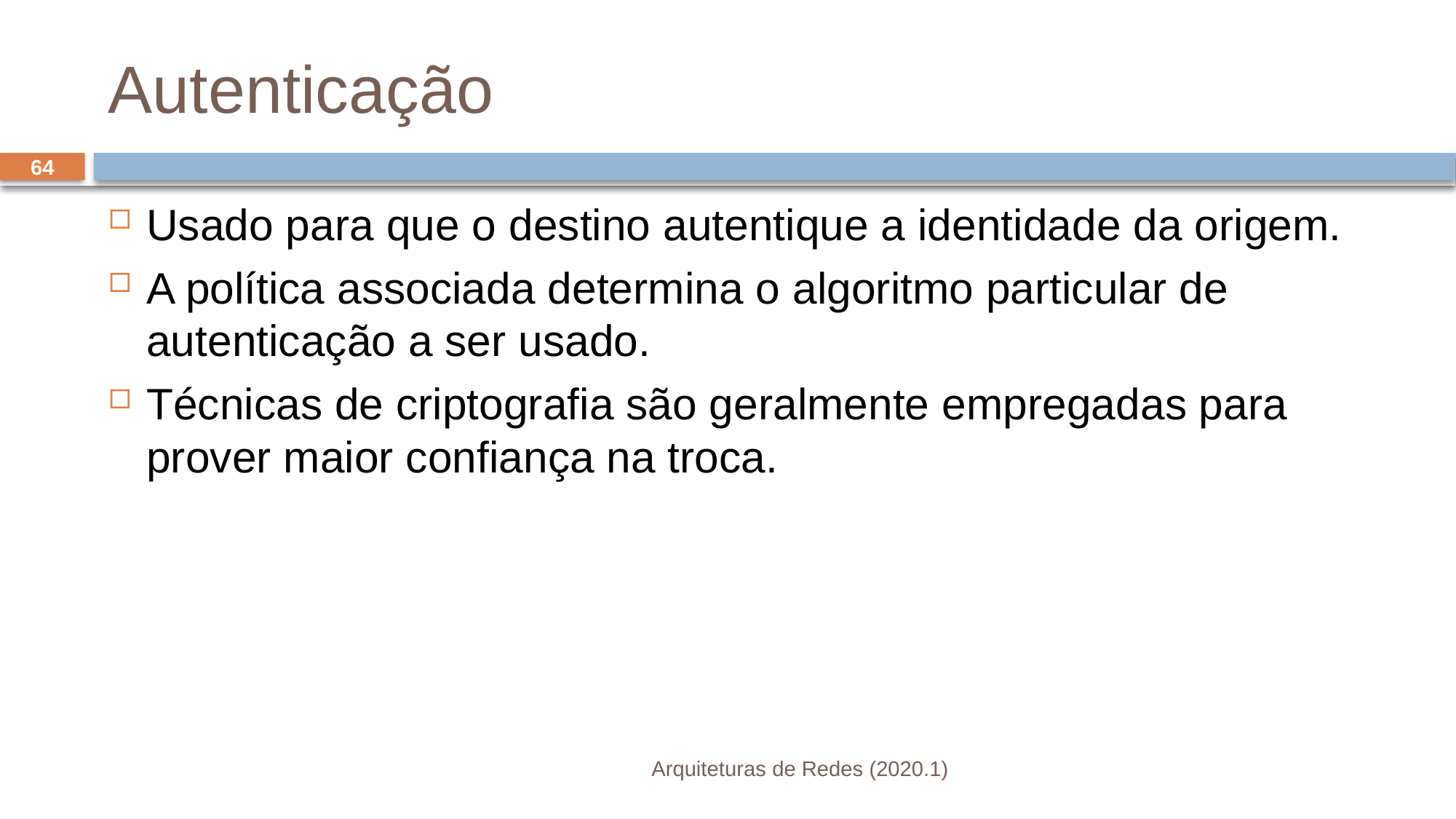

# Autenticação
64
Usado para que o destino autentique a identidade da origem.
A política associada determina o algoritmo particular de autenticação a ser usado.
Técnicas de criptografia são geralmente empregadas para prover maior confiança na troca.
Arquiteturas de Redes (2020.1)